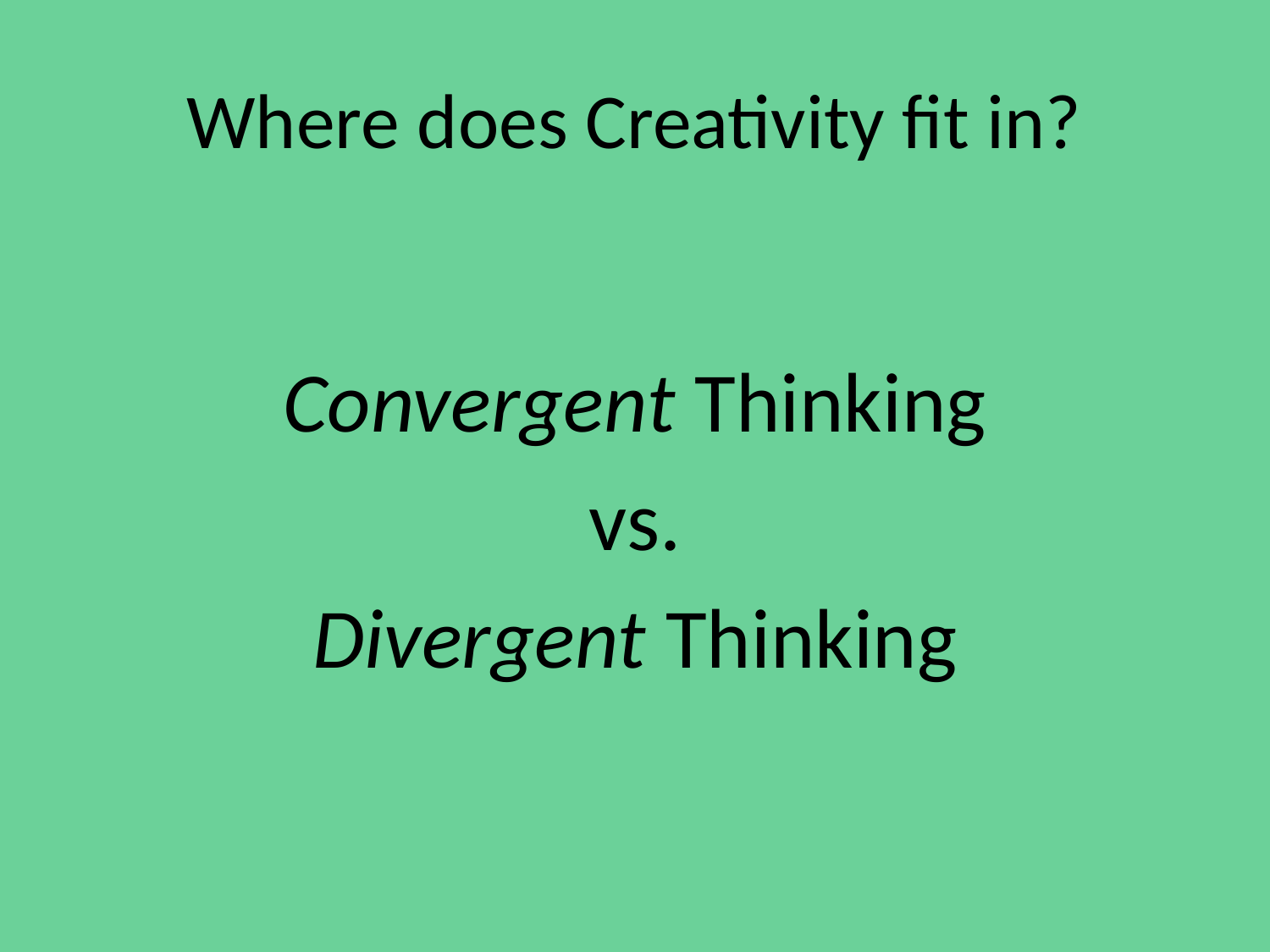

# Where does Creativity fit in?

Convergent Thinking
 vs.
Divergent Thinking